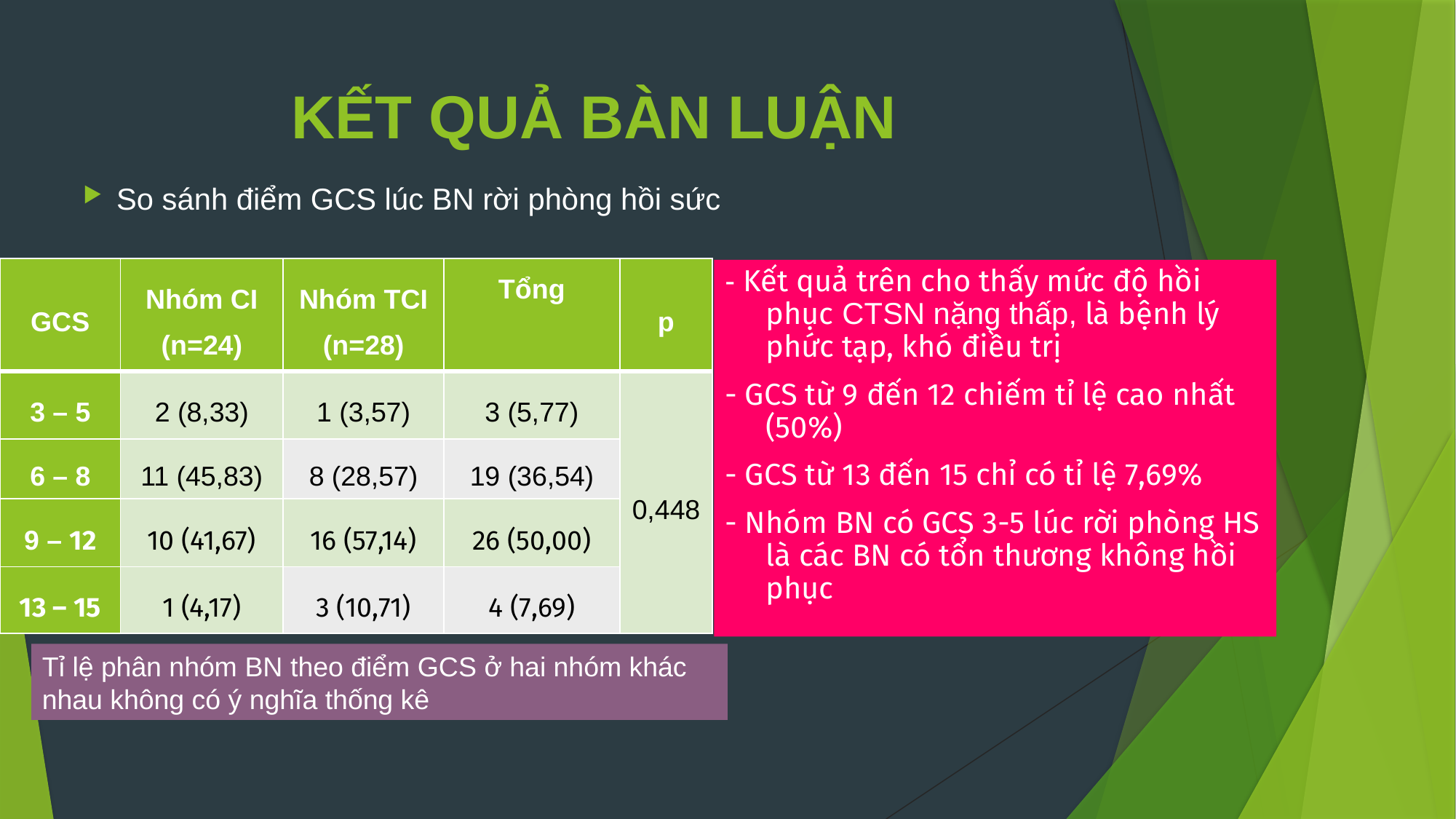

# KẾT QUẢ BÀN LUẬN
 So sánh điểm GCS lúc BN rời phòng hồi sức

| GCS | Nhóm CI (n=24) | Nhóm TCI (n=28) | Tổng | p |
| --- | --- | --- | --- | --- |
| 3 – 5 | 2 (8,33) | 1 (3,57) | 3 (5,77) | 0,448 |
| 6 – 8 | 11 (45,83) | 8 (28,57) | 19 (36,54) |  |
| 9 – 12 | 10 (41,67) | 16 (57,14) | 26 (50,00) |  |
| 13 – 15 | 1 (4,17) | 3 (10,71) | 4 (7,69) |  |
- Kết quả trên cho thấy mức độ hồi phục CTSN nặng thấp, là bệnh lý phức tạp, khó điều trị
- GCS từ 9 đến 12 chiếm tỉ lệ cao nhất (50%)
- GCS từ 13 đến 15 chỉ có tỉ lệ 7,69%
- Nhóm BN có GCS 3-5 lúc rời phòng HS là các BN có tổn thương không hồi phục
Tỉ lệ phân nhóm BN theo điểm GCS ở hai nhóm khác nhau không có ý nghĩa thống kê